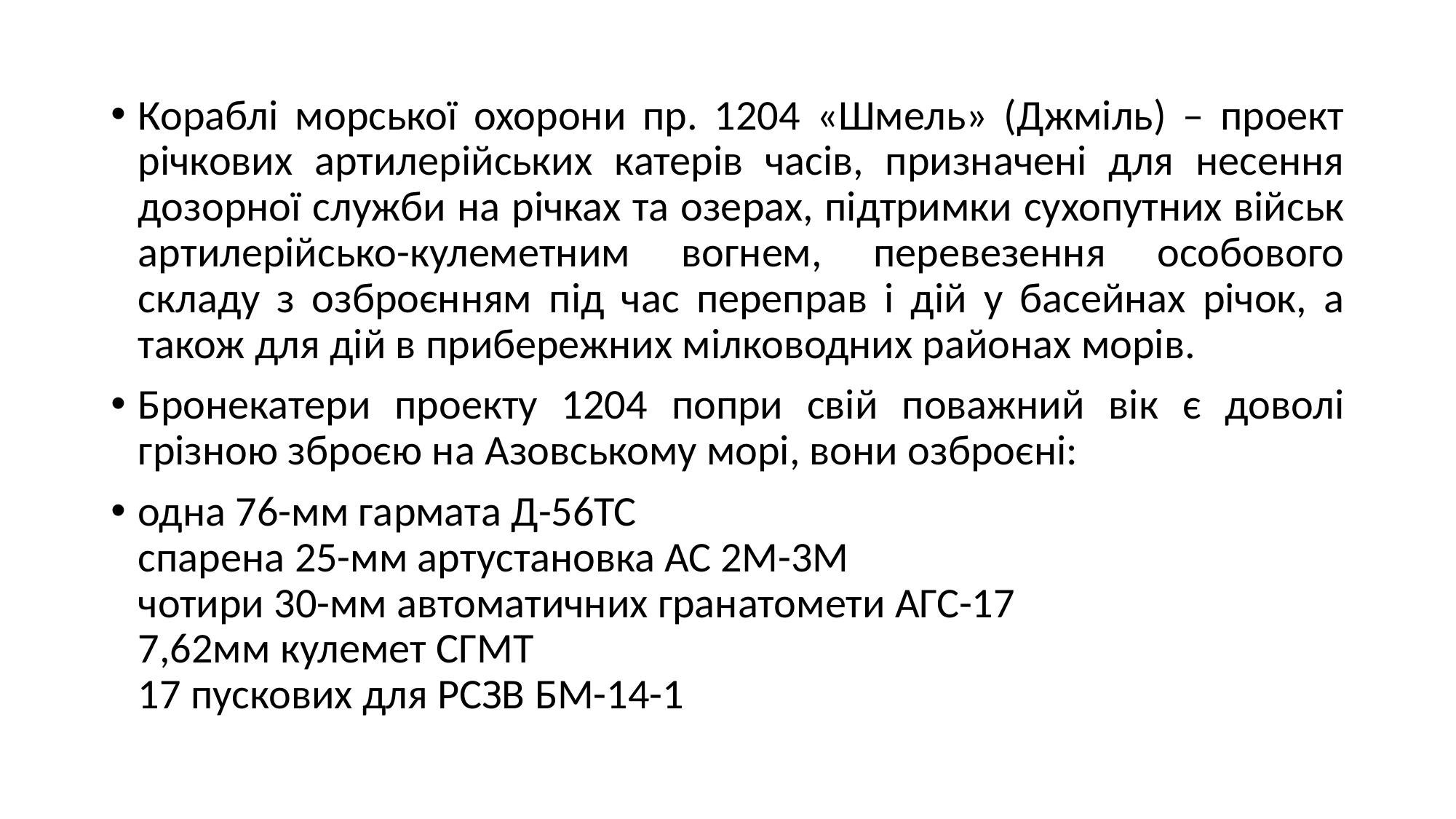

Кораблі морської охорони пр. 1204 «Шмель» (Джміль) – проект річкових артилерійських катерів часів, призначені для несення дозорної служби на річках та озерах, підтримки сухопутних військ артилерійсько-кулеметним вогнем, перевезення особового складу з озброєнням під час переправ і дій у басейнах річок, а також для дій в прибережних мілководних районах морів.
Бронекатери проекту 1204 попри свій поважний вік є доволі грізною зброєю на Азовському морі, вони озброєні:
одна 76-мм гармата Д-56ТС
спарена 25-мм артустановка АС 2М-3М
чотири 30-мм автоматичних гранатомети АГС-17
7,62мм кулемет СГМТ
17 пускових для РСЗВ БМ-14-1